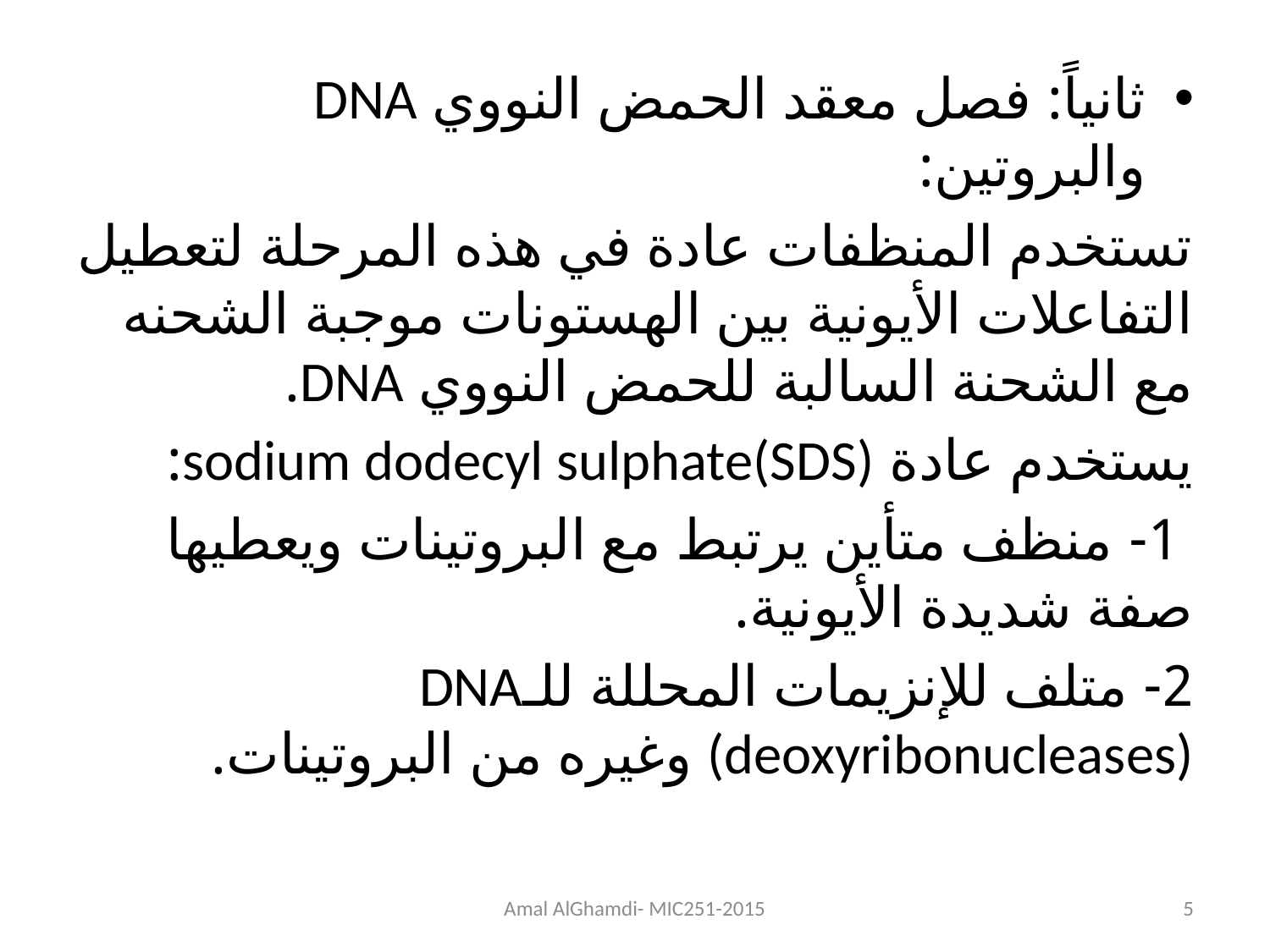

ثانياً: فصل معقد الحمض النووي DNA والبروتين:
تستخدم المنظفات عادة في هذه المرحلة لتعطيل التفاعلات الأيونية بين الهستونات موجبة الشحنه مع الشحنة السالبة للحمض النووي DNA.
يستخدم عادة sodium dodecyl sulphate(SDS):
 1- منظف متأين يرتبط مع البروتينات ويعطيها صفة شديدة الأيونية.
2- متلف للإنزيمات المحللة للـDNA (deoxyribonucleases) وغيره من البروتينات.

Amal AlGhamdi- MIC251-2015
5